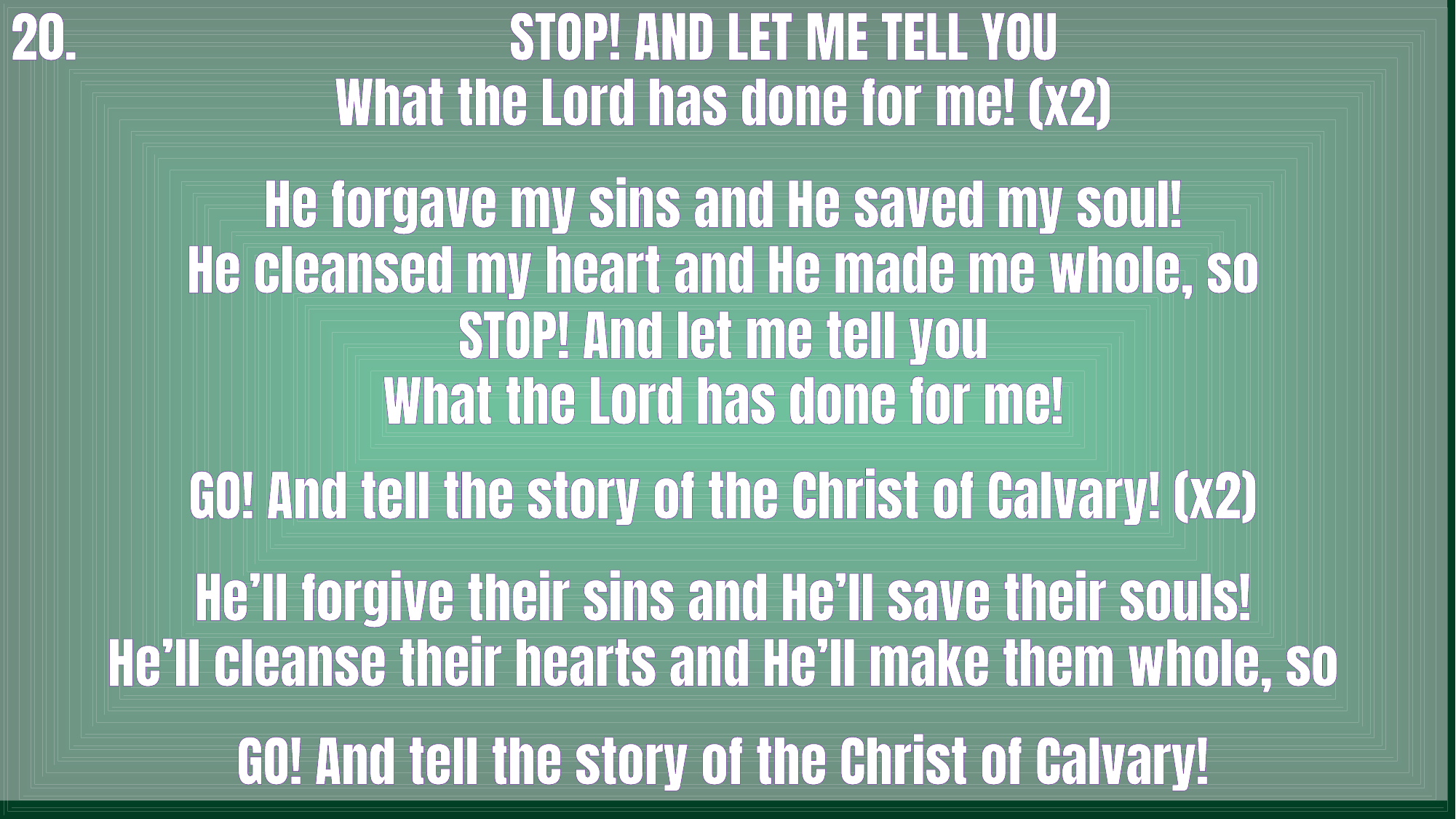

20.                                  STOP! AND LET ME TELL YOU
What the Lord has done for me! (x2)

He forgave my sins and He saved my soul!
He cleansed my heart and He made me whole, so
STOP! And let me tell you
What the Lord has done for me!

GO! And tell the story of the Christ of Calvary! (x2)

He’ll forgive their sins and He’ll save their souls!
He’ll cleanse their hearts and He’ll make them whole, so

GO! And tell the story of the Christ of Calvary!